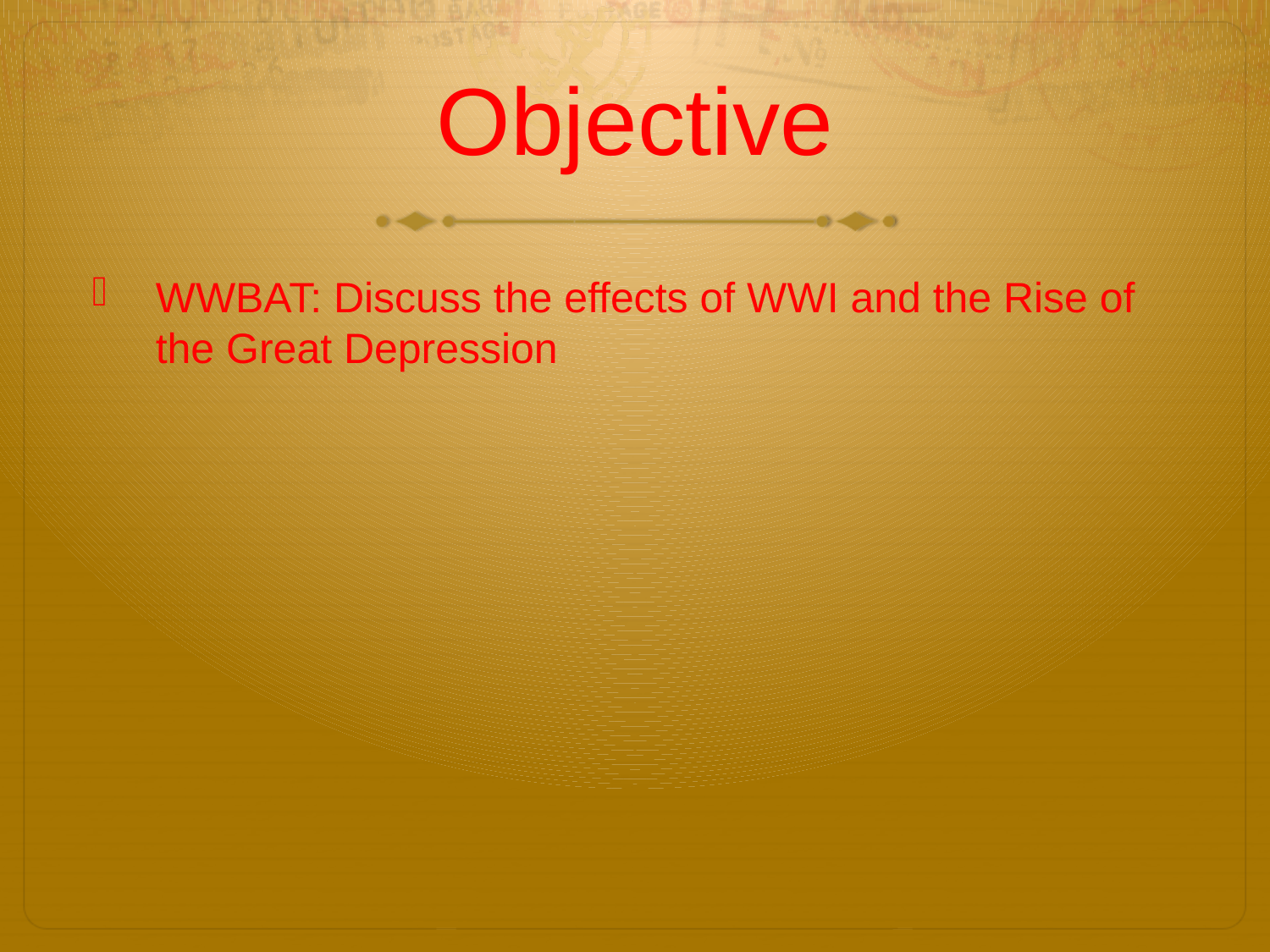

# Objective
WWBAT: Discuss the effects of WWI and the Rise of the Great Depression